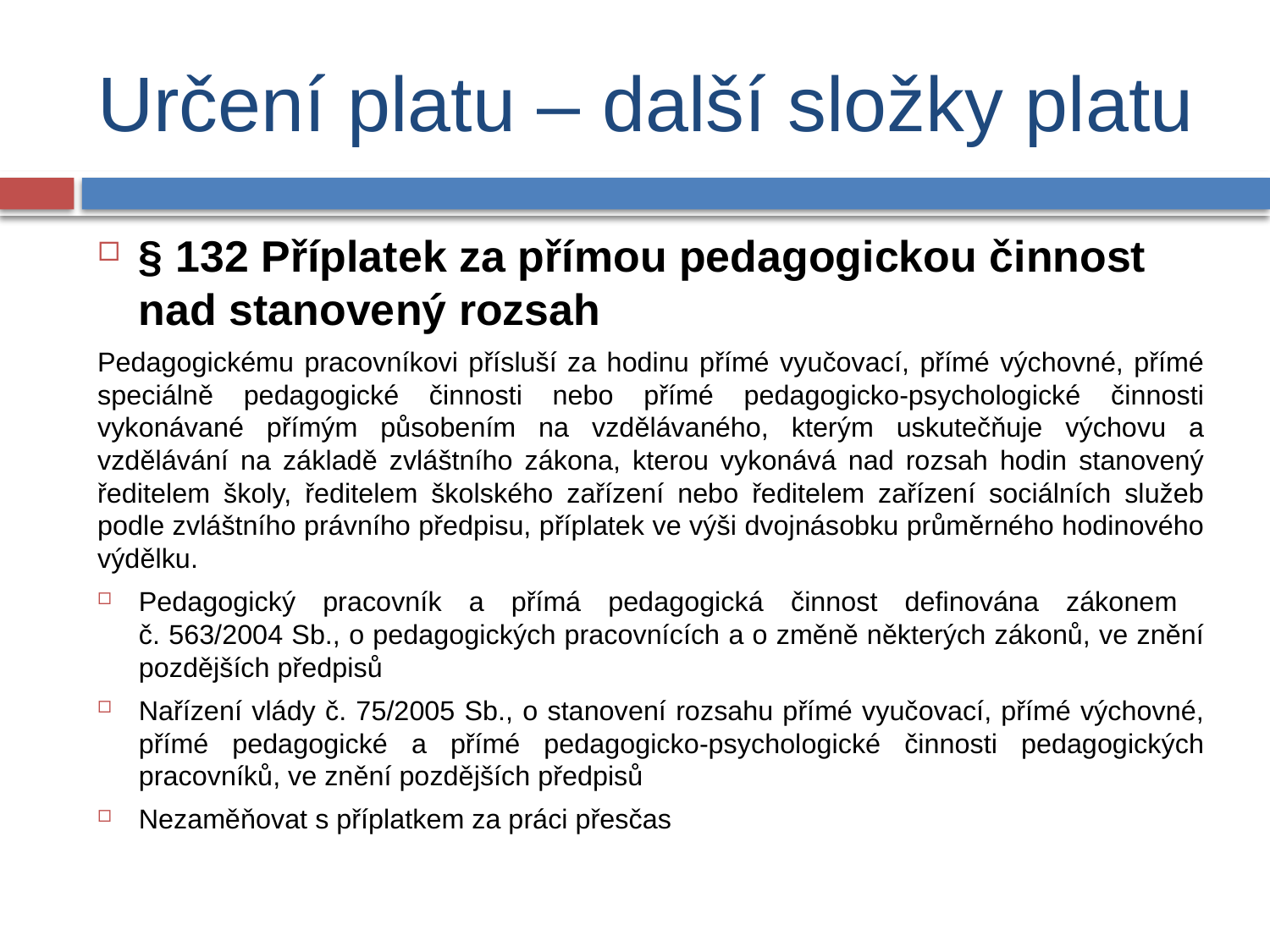

# Určení platu – další složky platu
§ 132 Příplatek za přímou pedagogickou činnost nad stanovený rozsah
Pedagogickému pracovníkovi přísluší za hodinu přímé vyučovací, přímé výchovné, přímé speciálně pedagogické činnosti nebo přímé pedagogicko-psychologické činnosti vykonávané přímým působením na vzdělávaného, kterým uskutečňuje výchovu a vzdělávání na základě zvláštního zákona, kterou vykonává nad rozsah hodin stanovený ředitelem školy, ředitelem školského zařízení nebo ředitelem zařízení sociálních služeb podle zvláštního právního předpisu, příplatek ve výši dvojnásobku průměrného hodinového výdělku.
Pedagogický pracovník a přímá pedagogická činnost definována zákonem
č. 563/2004 Sb., o pedagogických pracovnících a o změně některých zákonů, ve znění pozdějších předpisů
Nařízení vlády č. 75/2005 Sb., o stanovení rozsahu přímé vyučovací, přímé výchovné, přímé pedagogické a přímé pedagogicko-psychologické činnosti pedagogických pracovníků, ve znění pozdějších předpisů
Nezaměňovat s příplatkem za práci přesčas